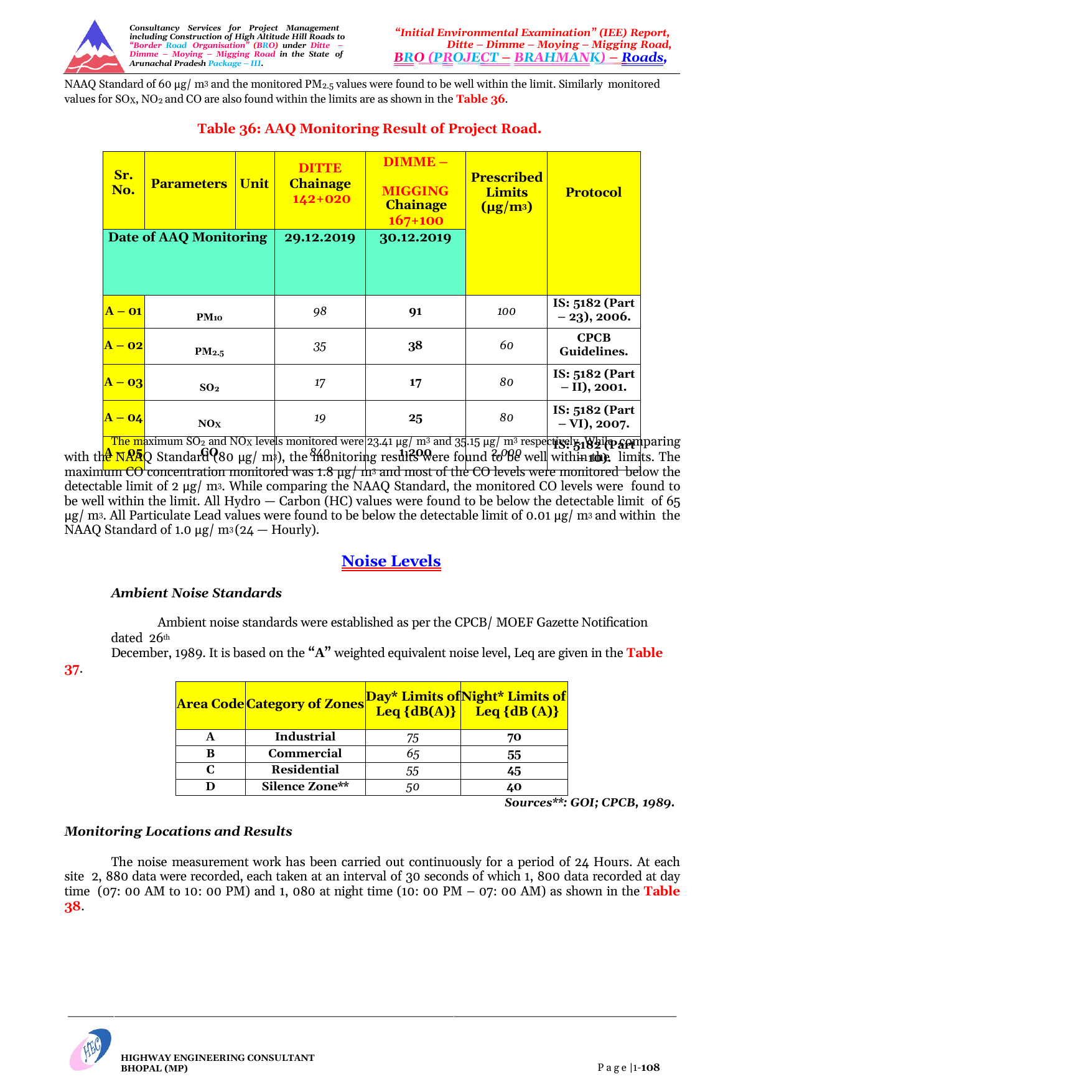

Consultancy Services for Project Management  including Construction of High Altitude Hill Roads to  “Border Road Organisation” (BRO) under Ditte  –  Dimme – Moying – Migging Road in the State of  Arunachal Pradesh Package – III.
“Initial Environmental Examination” (IEE) Report,  Ditte – Dimme – Moying – Migging Road,
BRO (PROJECT – BRAHMANK) – Roads,

NAAQ Standard of 60 µg/ m3 and the monitored PM2.5 values were found to be well within the limit. Similarly  monitored values for SOX, NO2 and CO are also found within the limits are as shown in the Table 36.
Table 36: AAQ Monitoring Result of Project Road.
| Sr. No. | Parameters | Unit | DITTE Chainage 142+020 | DIMME – MIGGING Chainage 167+100 | Prescribed Limits (µg/m3) | Protocol |
| --- | --- | --- | --- | --- | --- | --- |
| Date of AAQ Monitoring |  |  | 29.12.2019 | 30.12.2019 |  |  |
| A – 01 | PM10 |  | 98 | 91 | 100 | IS: 5182 (Part – 23), 2006. |
| A – 02 | PM2.5 |  | 35 | 38 | 60 | CPCB Guidelines. |
| A – 03 | SO2 |  | 17 | 17 | 80 | IS: 5182 (Part – II), 2001. |
| A – 04 | NOX |  | 19 | 25 | 80 | IS: 5182 (Part – VI), 2007. |
| A – 05 | CO |  | 840 | 1,200 | 2,000 | IS: 5182 (Part – 10). |
The maximum SO2 and NOX levels monitored were 23.41 µg/ m3 and 35.15 µg/ m3 respectively. While  comparing with the NAAQ Standard (80 µg/ m3), the monitoring results were found to be well within the  limits. The maximum CO concentration monitored was 1.8 µg/ m3 and most of the CO levels were monitored  below the detectable limit of 2 µg/ m3. While comparing the NAAQ Standard, the monitored CO levels were  found to be well within the limit. All Hydro — Carbon (HC) values were found to be below the detectable limit  of 65 µg/ m3. All Particulate Lead values were found to be below the detectable limit of 0.01 µg/ m3 and within  the NAAQ Standard of 1.0 µg/ m3 (24 — Hourly).

Noise Levels
Ambient Noise Standards

Ambient noise standards were established as per the CPCB/ MOEF Gazette Notification dated 26th
December, 1989. It is based on the “A” weighted equivalent noise level, Leq are given in the Table 37.

Table 37: National Ambient Noise Standards.
| Area Code | Category of Zones | Day\* Limits of Leq {dB(A)} | Night\* Limits of Leq {dB (A)} |
| --- | --- | --- | --- |
| A | Industrial | 75 | 70 |
| B | Commercial | 65 | 55 |
| C | Residential | 55 | 45 |
| D | Silence Zone\*\* | 50 | 40 |
Sources**: GOI; CPCB, 1989.
Monitoring Locations and Results

The noise measurement work has been carried out continuously for a period of 24 Hours. At each site  2, 880 data were recorded, each taken at an interval of 30 seconds of which 1, 800 data recorded at day time  (07: 00 AM to 10: 00 PM) and 1, 080 at night time (10: 00 PM – 07: 00 AM) as shown in the Table 38.

HIGHWAY ENGINEERING CONSULTANT  BHOPAL (MP)
P a g e |1-108